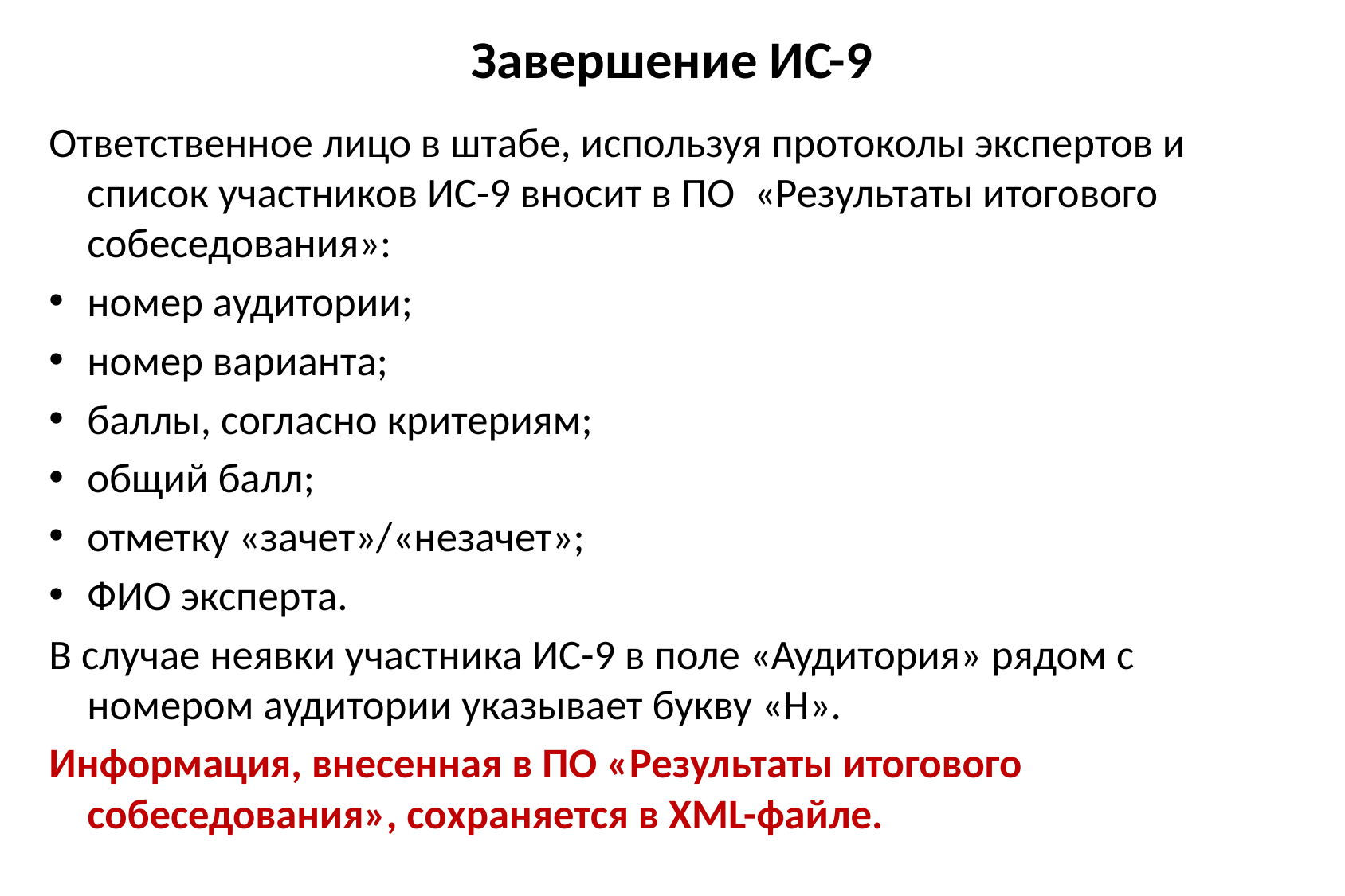

# Завершение ИС-9

Ответственное лицо в штабе, используя протоколы экспертов и список участников ИС-9 вносит в ПО  «Результаты итогового собеседования»:
номер аудитории;
номер варианта;
баллы, согласно критериям;
общий балл;
отметку «зачет»/«незачет»;
ФИО эксперта.
В случае неявки участника ИС-9 в поле «Аудитория» рядом с номером аудитории указывает букву «Н».
Информация, внесенная в ПО «Результаты итогового собеседования», сохраняется в XML-файле.